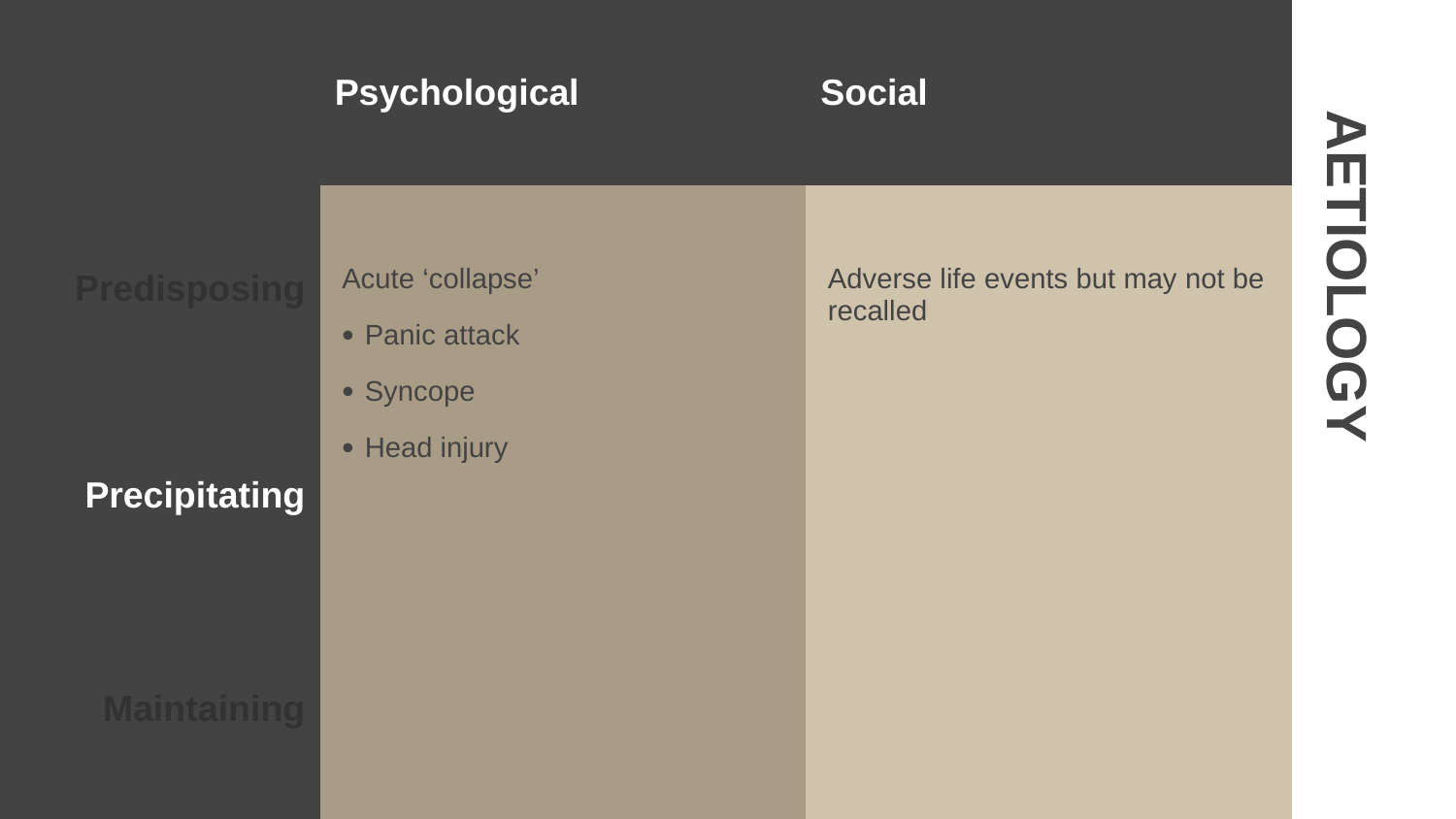

|  | Psychological | Social |
| --- | --- | --- |
| Predisposing | Acute ‘collapse’ Panic attack Syncope Head injury | Adverse life events but may not be recalled |
| Precipitating |  |  |
| Maintaining |  |  |
# AETIOLOGY